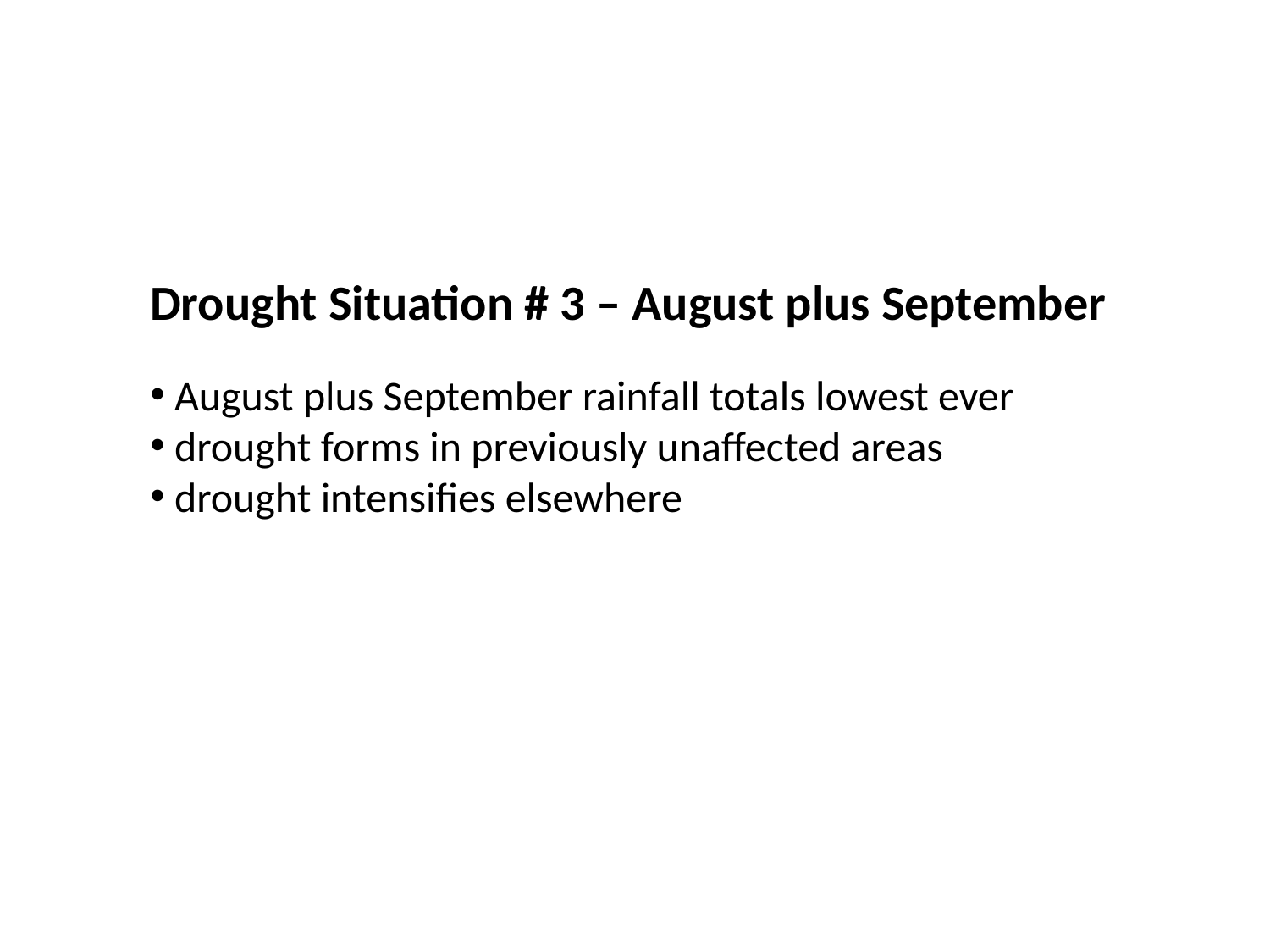

Drought Situation # 3 – August plus September

 August plus September rainfall totals lowest ever
 drought forms in previously unaffected areas
 drought intensifies elsewhere